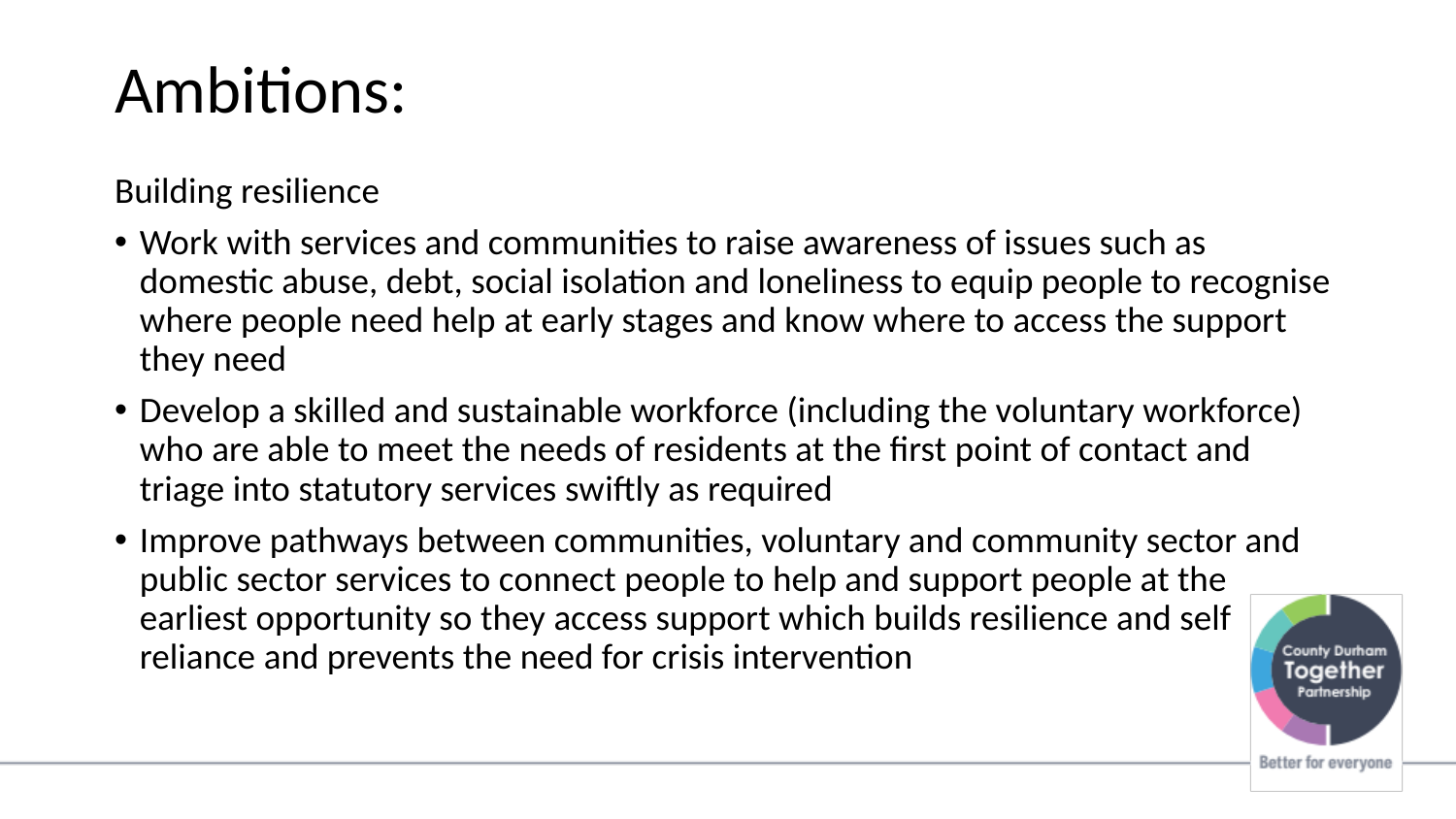

# Ambitions:
Building resilience
Work with services and communities to raise awareness of issues such as domestic abuse, debt, social isolation and loneliness to equip people to recognise where people need help at early stages and know where to access the support they need
Develop a skilled and sustainable workforce (including the voluntary workforce) who are able to meet the needs of residents at the first point of contact and triage into statutory services swiftly as required
Improve pathways between communities, voluntary and community sector and public sector services to connect people to help and support people at the earliest opportunity so they access support which builds resilience and self reliance and prevents the need for crisis intervention